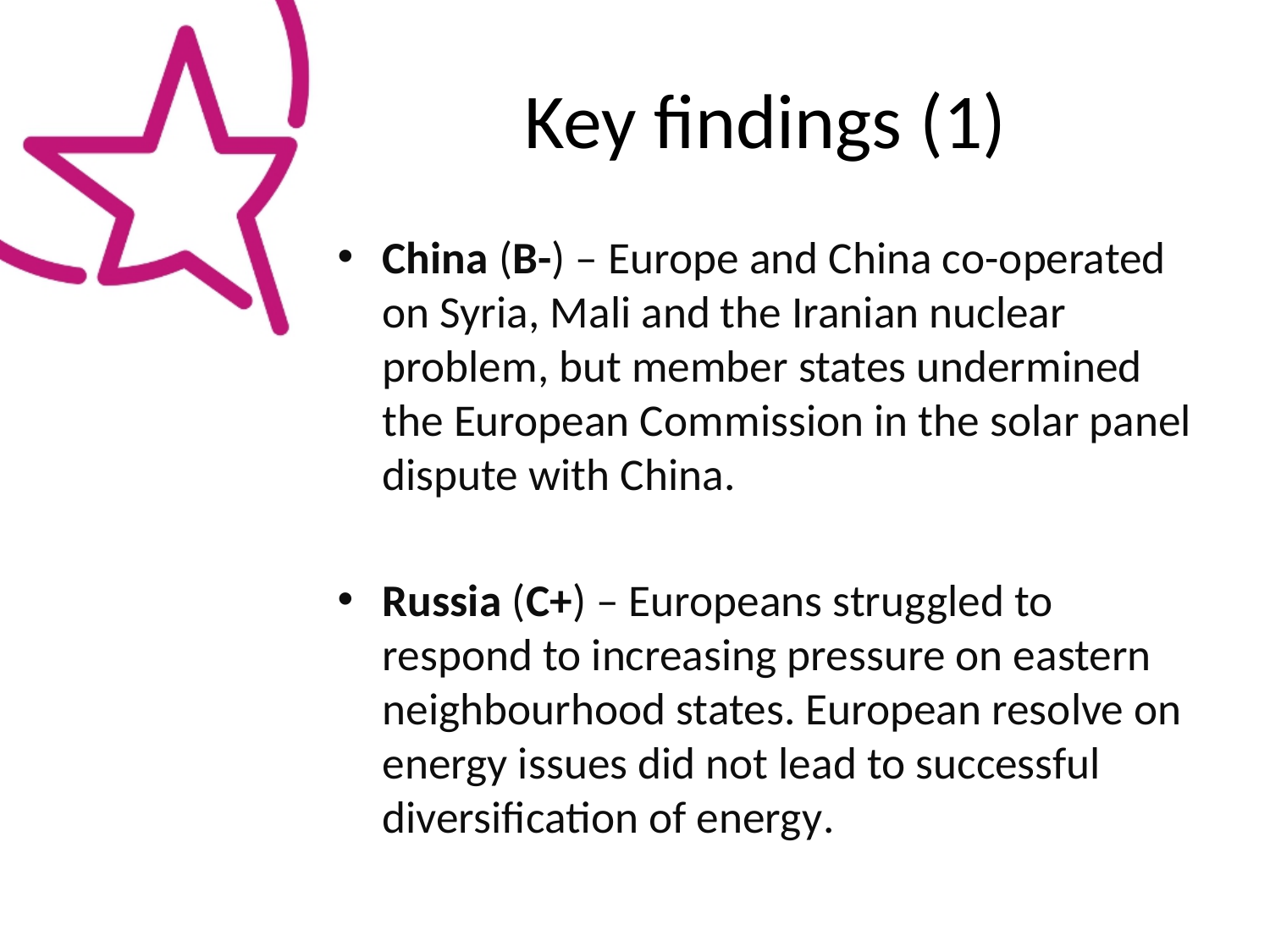

# Key findings (1)
China (B-) – Europe and China co-operated on Syria, Mali and the Iranian nuclear problem, but member states undermined the European Commission in the solar panel dispute with China.

Russia (C+) – Europeans struggled to respond to increasing pressure on eastern neighbourhood states. European resolve on energy issues did not lead to successful diversification of energy.